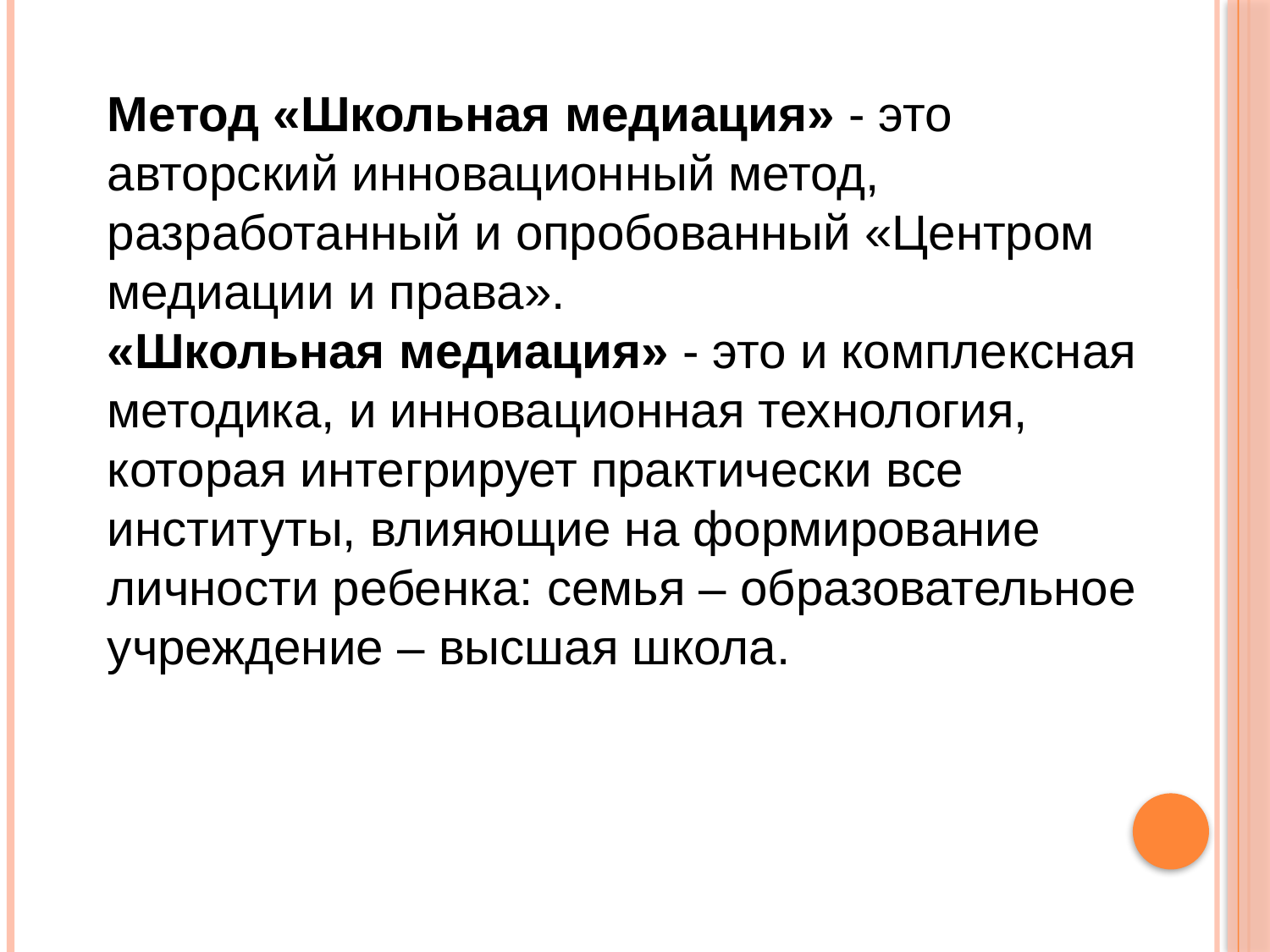

Метод «Школьная медиация» - это авторский инновационный метод, разработанный и опробованный «Центром медиации и права».
«Школьная медиация» - это и комплексная методика, и инновационная технология, которая интегрирует практически все институты, влияющие на формирование личности ребенка: семья – образовательное учреждение – высшая школа.